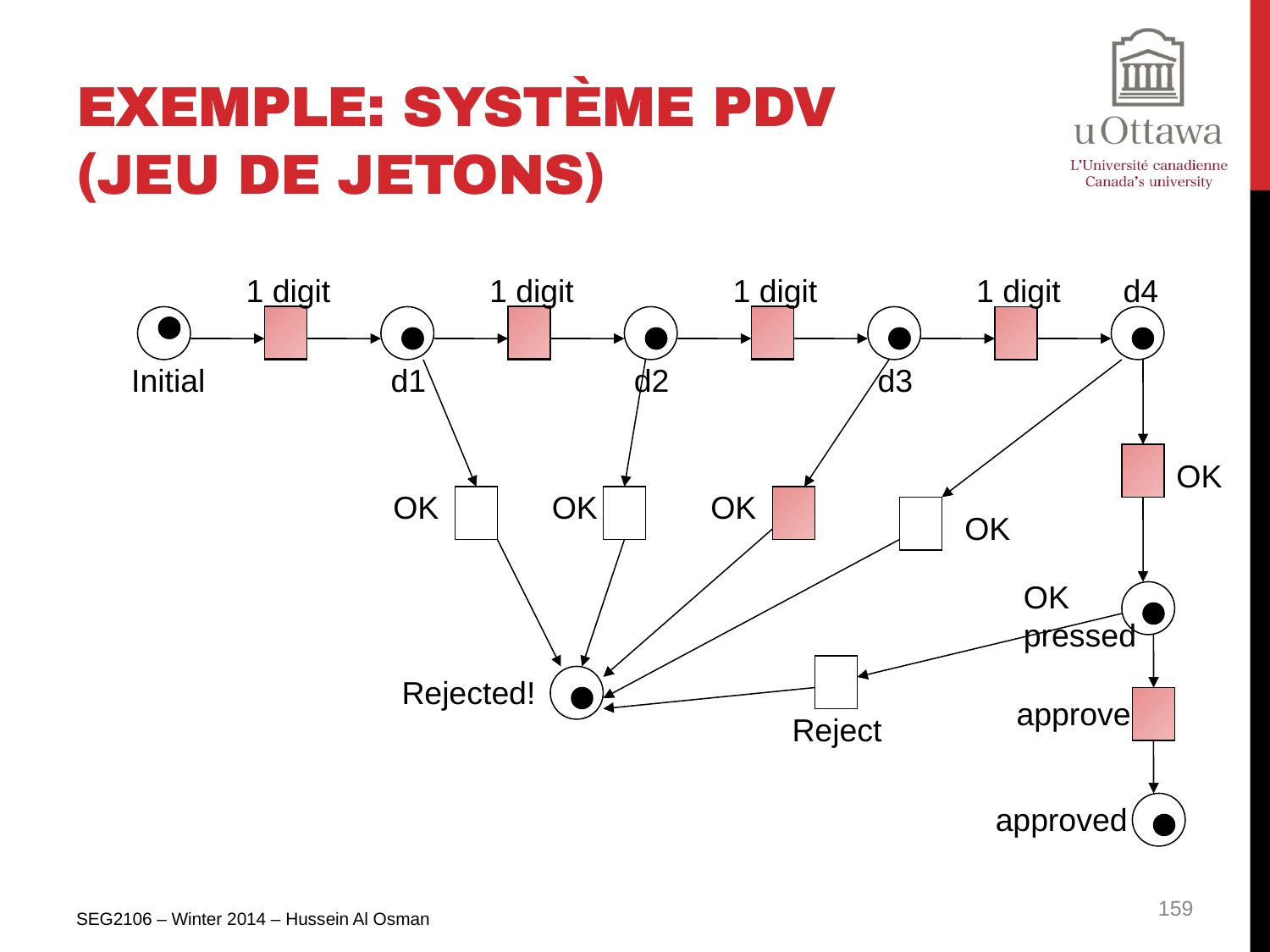

# Exemple: système PDV (jeu de jetons)
1 digit
1 digit
1 digit
1 digit
d4

Initial
d1
d2
d3

OK
OK
OK
OK

OK

OK
pressed

approve

Reject

approved

Rejected!

SEG2106 – Winter 2014 – Hussein Al Osman
159